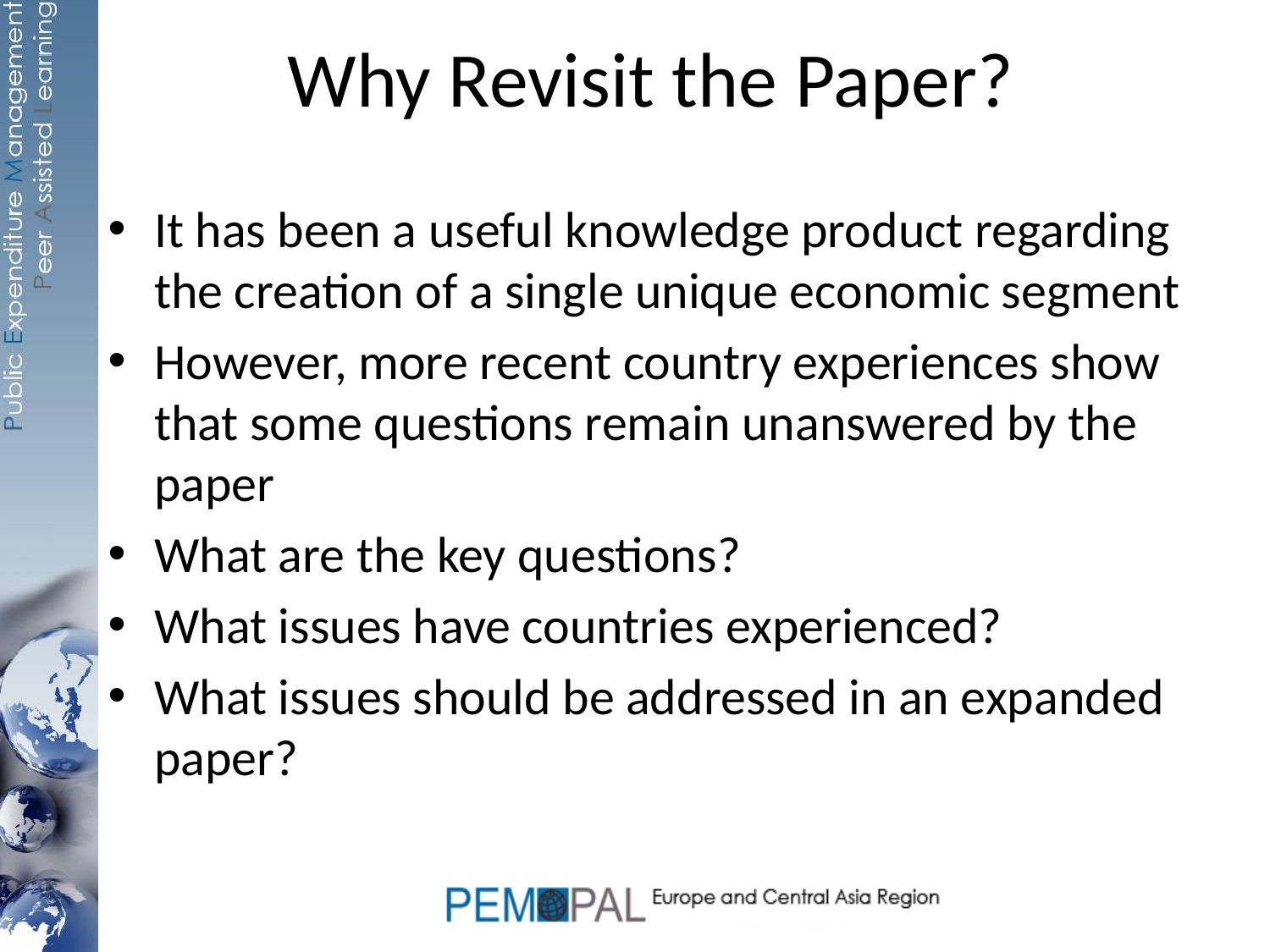

# Why Revisit the Paper?
It has been a useful knowledge product regarding the creation of a single unique economic segment
However, more recent country experiences show that some questions remain unanswered by the paper
What are the key questions?
What issues have countries experienced?
What issues should be addressed in an expanded paper?